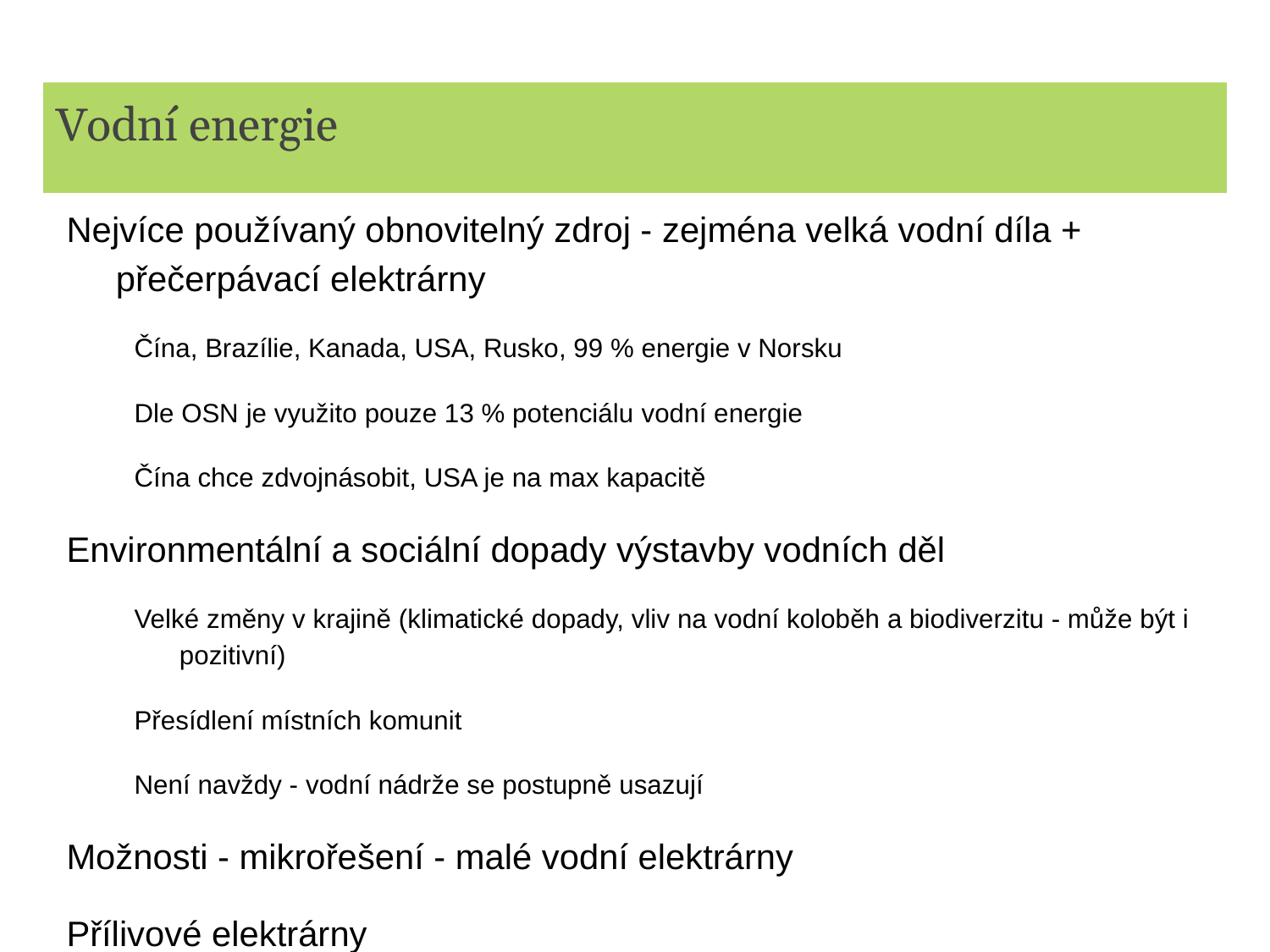

# Vodní energie
Nejvíce používaný obnovitelný zdroj - zejména velká vodní díla + přečerpávací elektrárny
Čína, Brazílie, Kanada, USA, Rusko, 99 % energie v Norsku
Dle OSN je využito pouze 13 % potenciálu vodní energie
Čína chce zdvojnásobit, USA je na max kapacitě
Environmentální a sociální dopady výstavby vodních děl
Velké změny v krajině (klimatické dopady, vliv na vodní koloběh a biodiverzitu - může být i pozitivní)
Přesídlení místních komunit
Není navždy - vodní nádrže se postupně usazují
Možnosti - mikrořešení - malé vodní elektrárny
Přílivové elektrárny